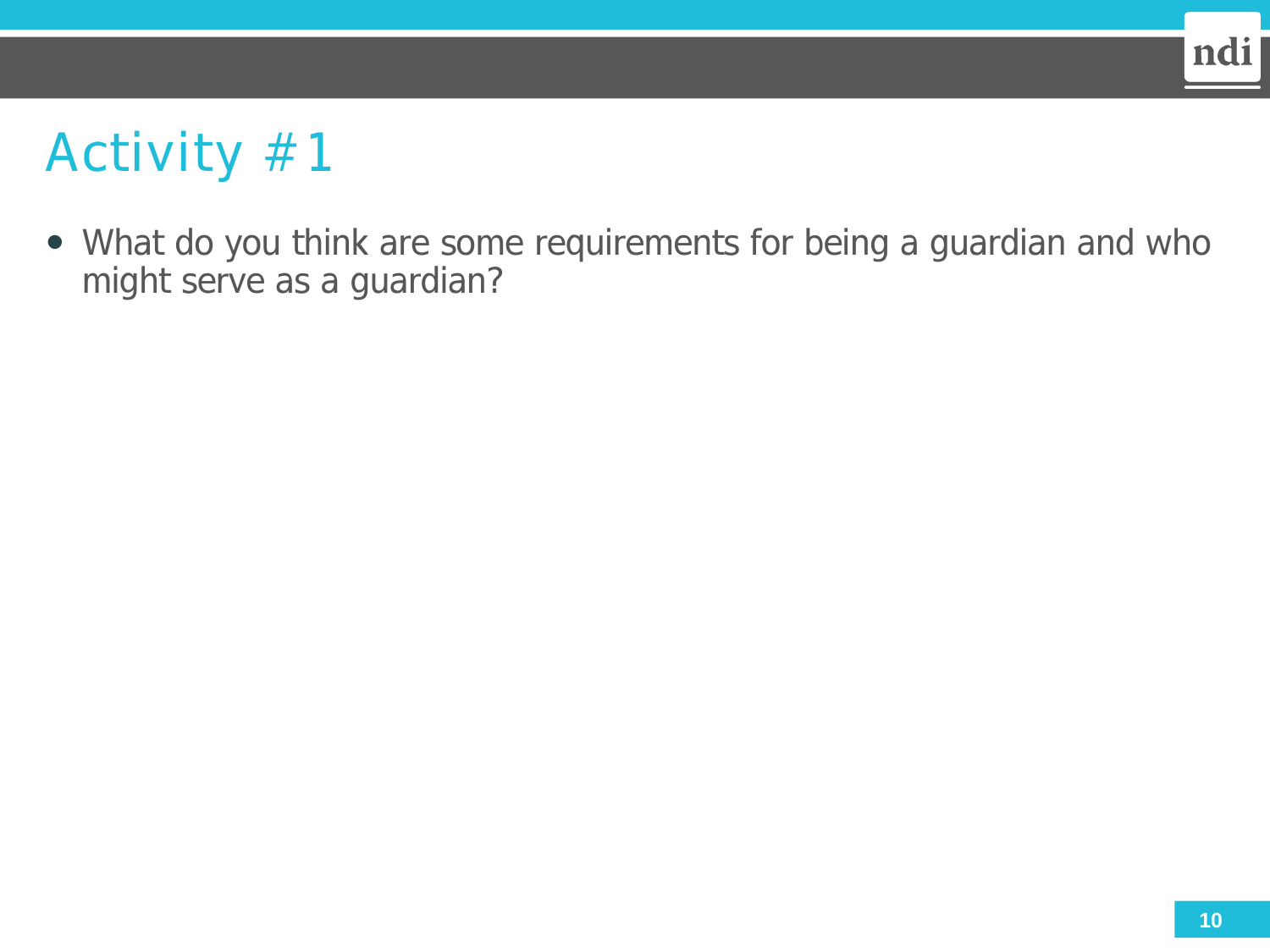

# Activity #1
What do you think are some requirements for being a guardian and who might serve as a guardian?
10